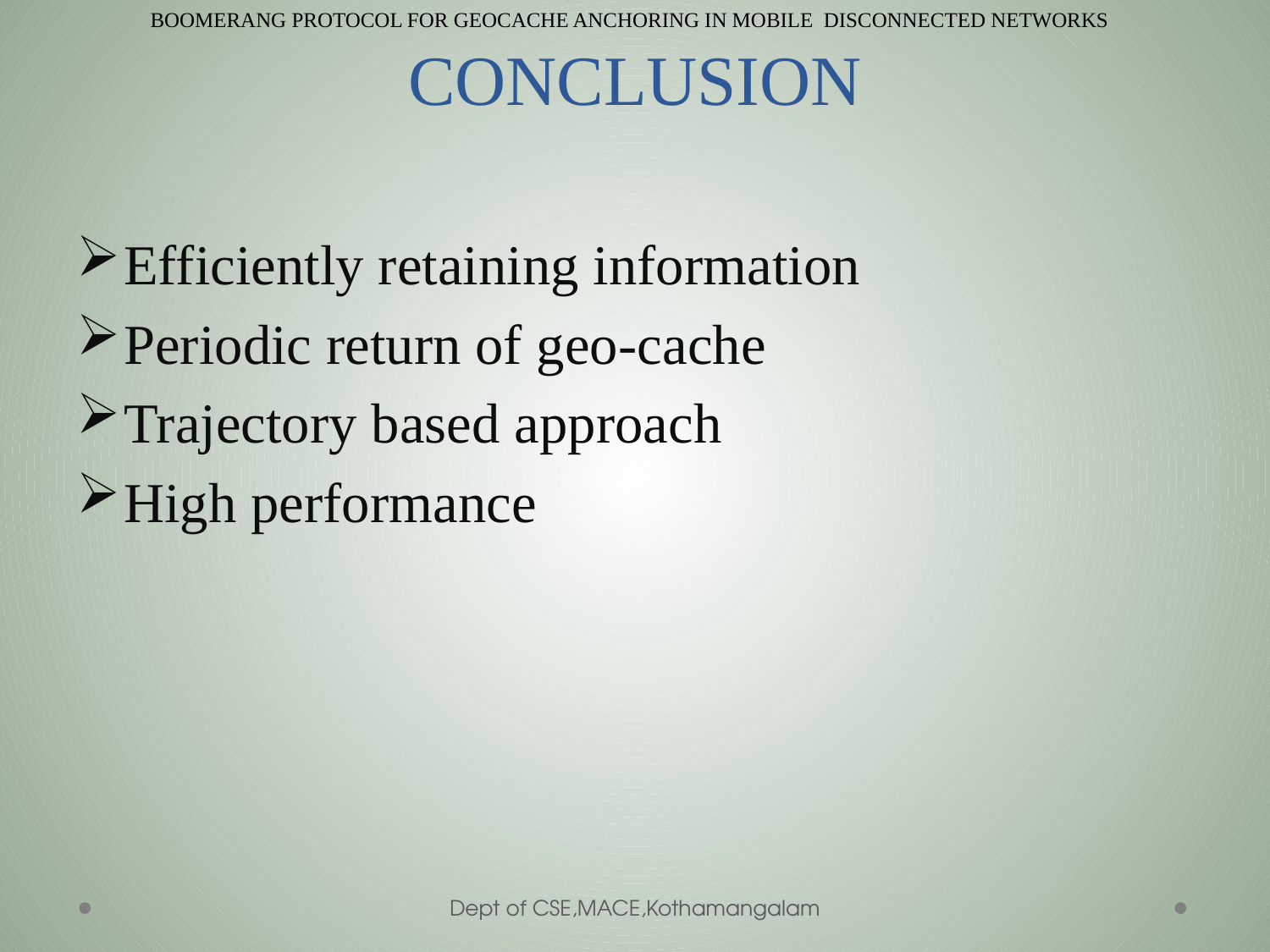

BOOMERANG PROTOCOL FOR GEOCACHE ANCHORING IN MOBILE  DISCONNECTED NETWORKS
# CONCLUSION
Efficiently retaining information
Periodic return of geo-cache
Trajectory based approach
High performance

Dept of CSE,MACE,Kothamangalam